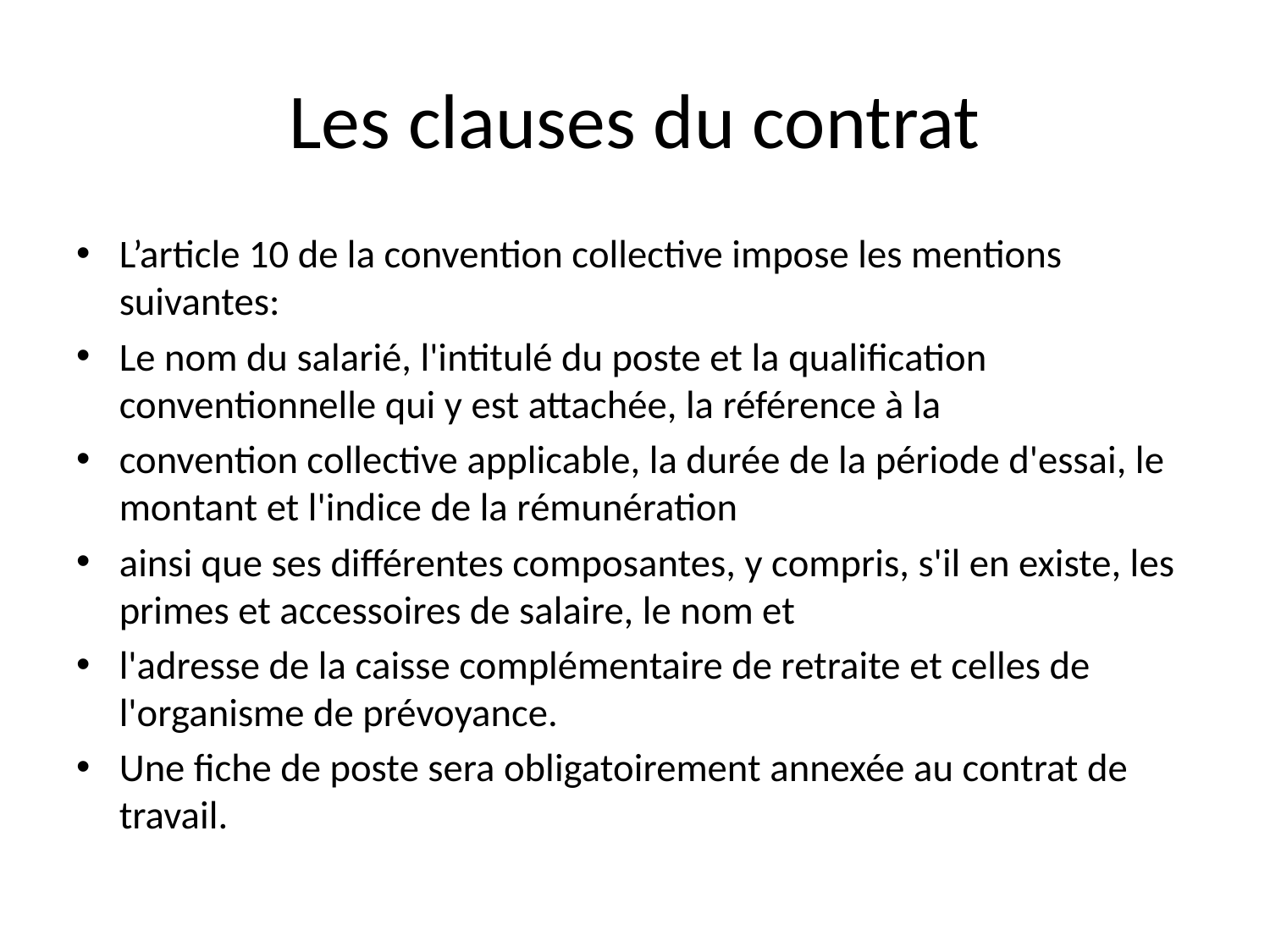

# Les clauses du contrat
L’article 10 de la convention collective impose les mentions suivantes:
Le nom du salarié, l'intitulé du poste et la qualification conventionnelle qui y est attachée, la référence à la
convention collective applicable, la durée de la période d'essai, le montant et l'indice de la rémunération
ainsi que ses différentes composantes, y compris, s'il en existe, les primes et accessoires de salaire, le nom et
l'adresse de la caisse complémentaire de retraite et celles de l'organisme de prévoyance.
Une fiche de poste sera obligatoirement annexée au contrat de travail.